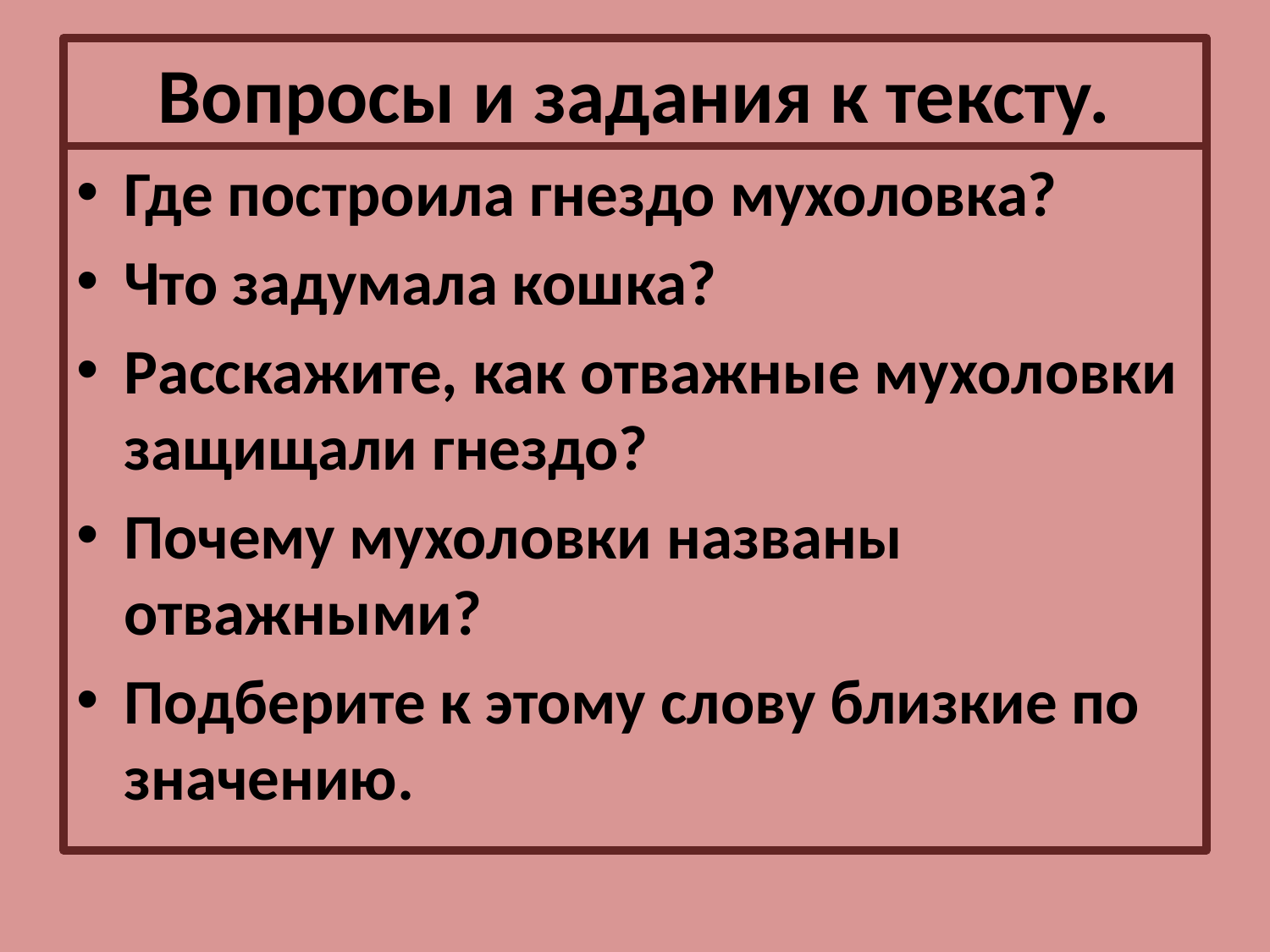

# Вопросы и задания к тексту.
Где построила гнездо мухоловка?
Что задумала кошка?
Расскажите, как отважные мухоловки защищали гнездо?
Почему мухоловки названы отважными?
Подберите к этому слову близкие по значению.